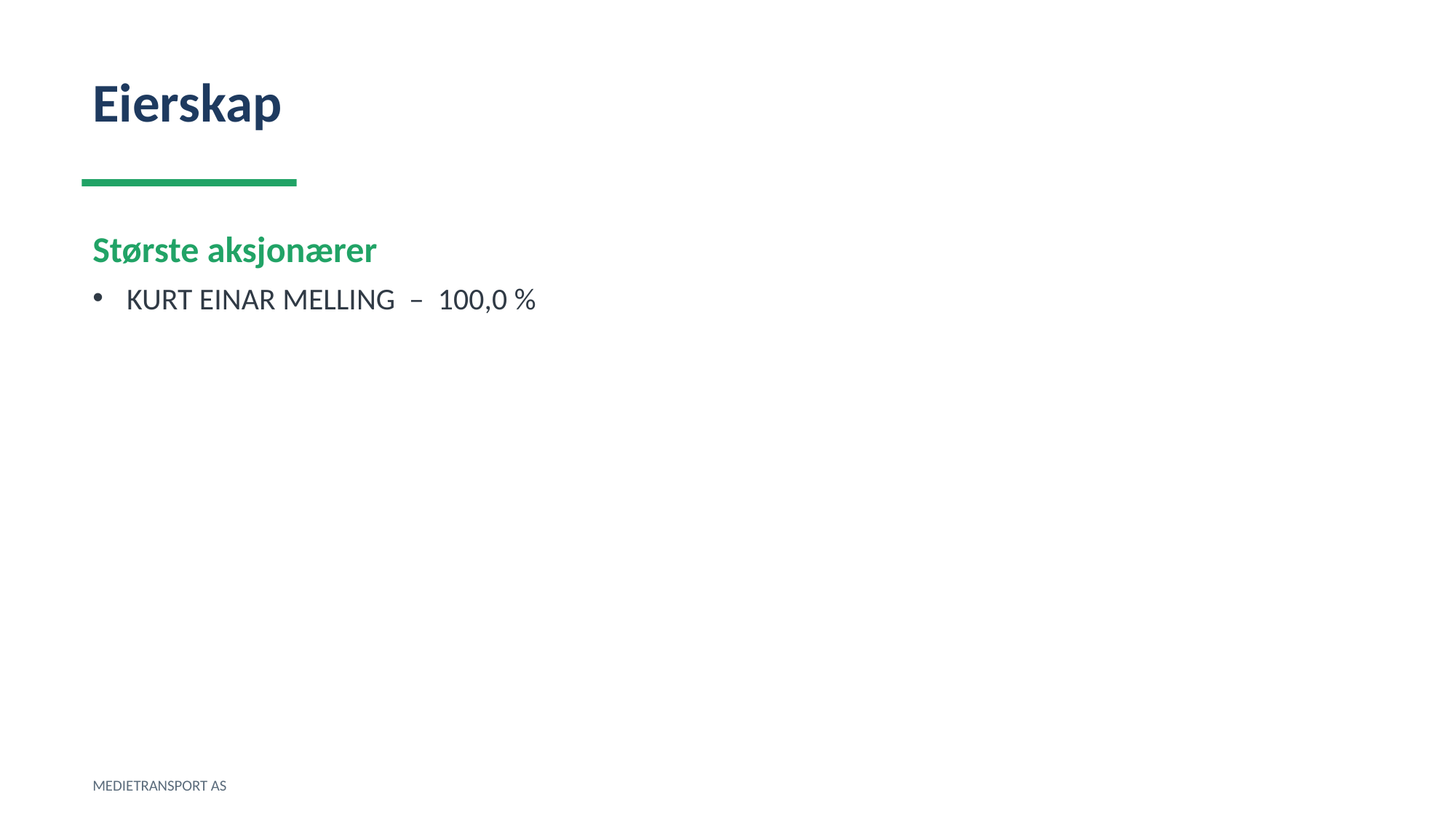

Eierskap

Største aksjonærer
KURT EINAR MELLING  –  100,0 %
MEDIETRANSPORT AS